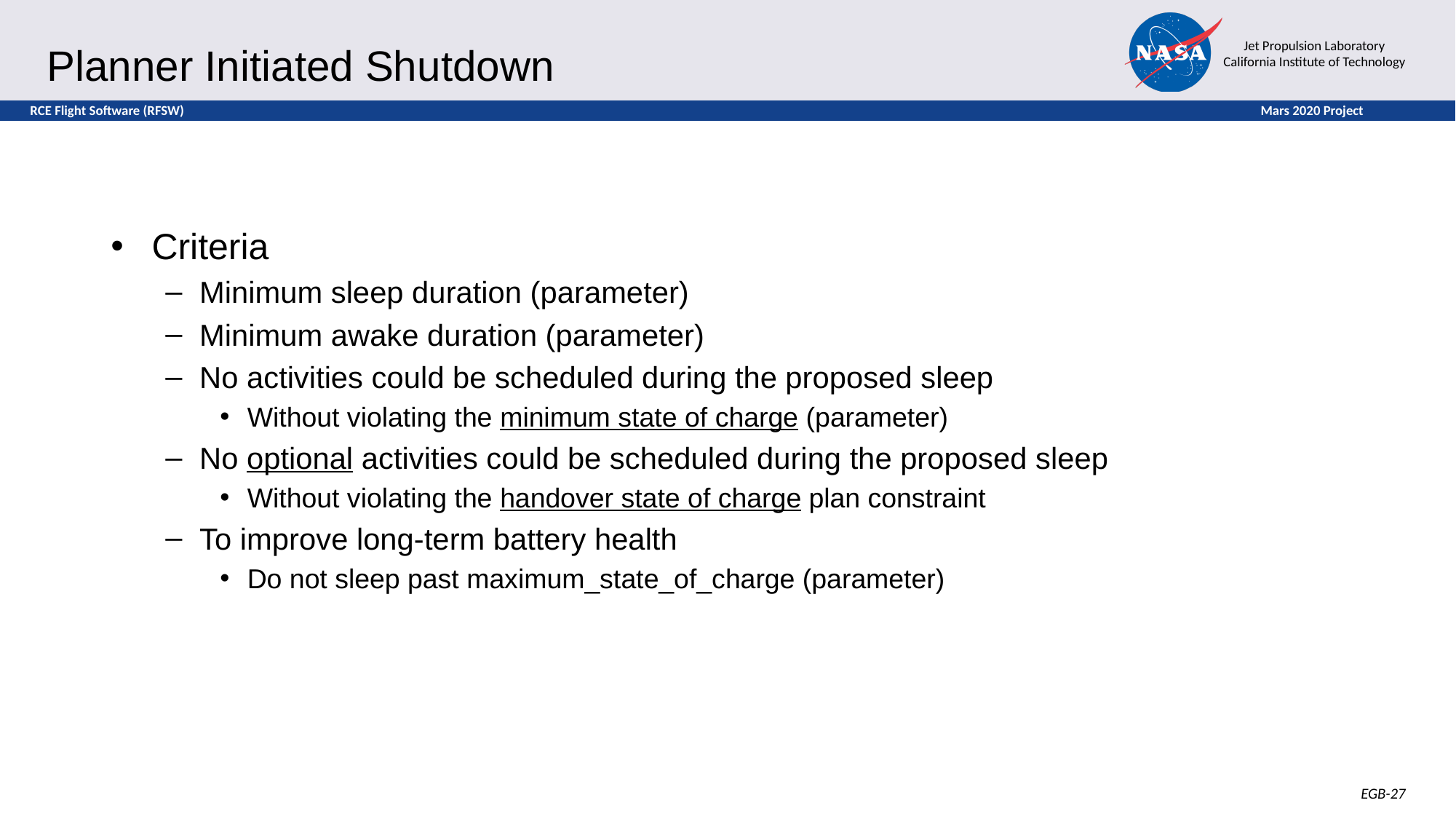

# Planner Initiated Shutdown
Criteria
Minimum sleep duration (parameter)
Minimum awake duration (parameter)
No activities could be scheduled during the proposed sleep
Without violating the minimum state of charge (parameter)
No optional activities could be scheduled during the proposed sleep
Without violating the handover state of charge plan constraint
To improve long-term battery health
Do not sleep past maximum_state_of_charge (parameter)